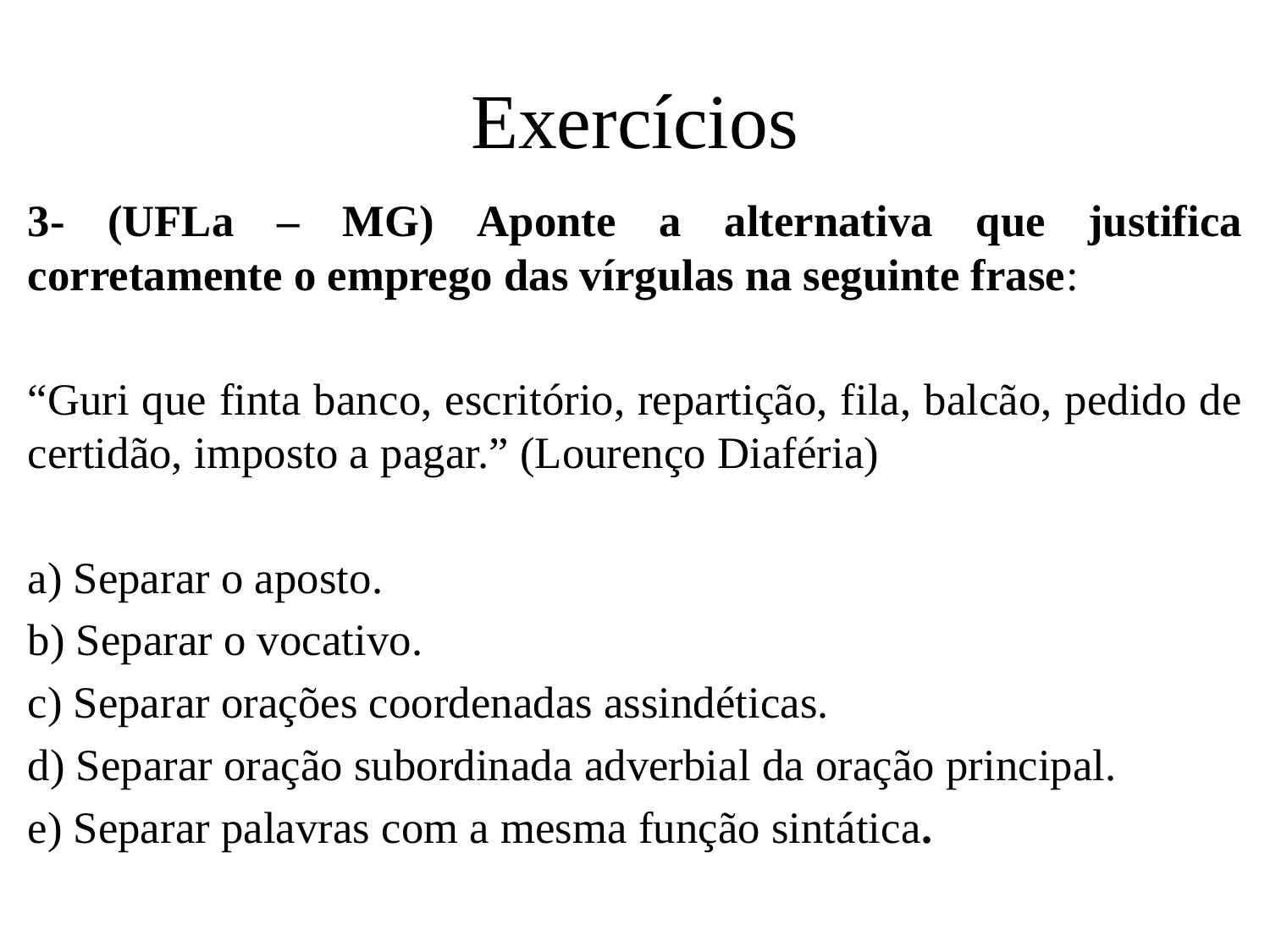

# Exercícios
3- (UFLa – MG) Aponte a alternativa que justifica corretamente o emprego das vírgulas na seguinte frase:

“Guri que finta banco, escritório, repartição, fila, balcão, pedido de certidão, imposto a pagar.” (Lourenço Diaféria)

a) Separar o aposto.
b) Separar o vocativo.
c) Separar orações coordenadas assindéticas.
d) Separar oração subordinada adverbial da oração principal.
e) Separar palavras com a mesma função sintática.